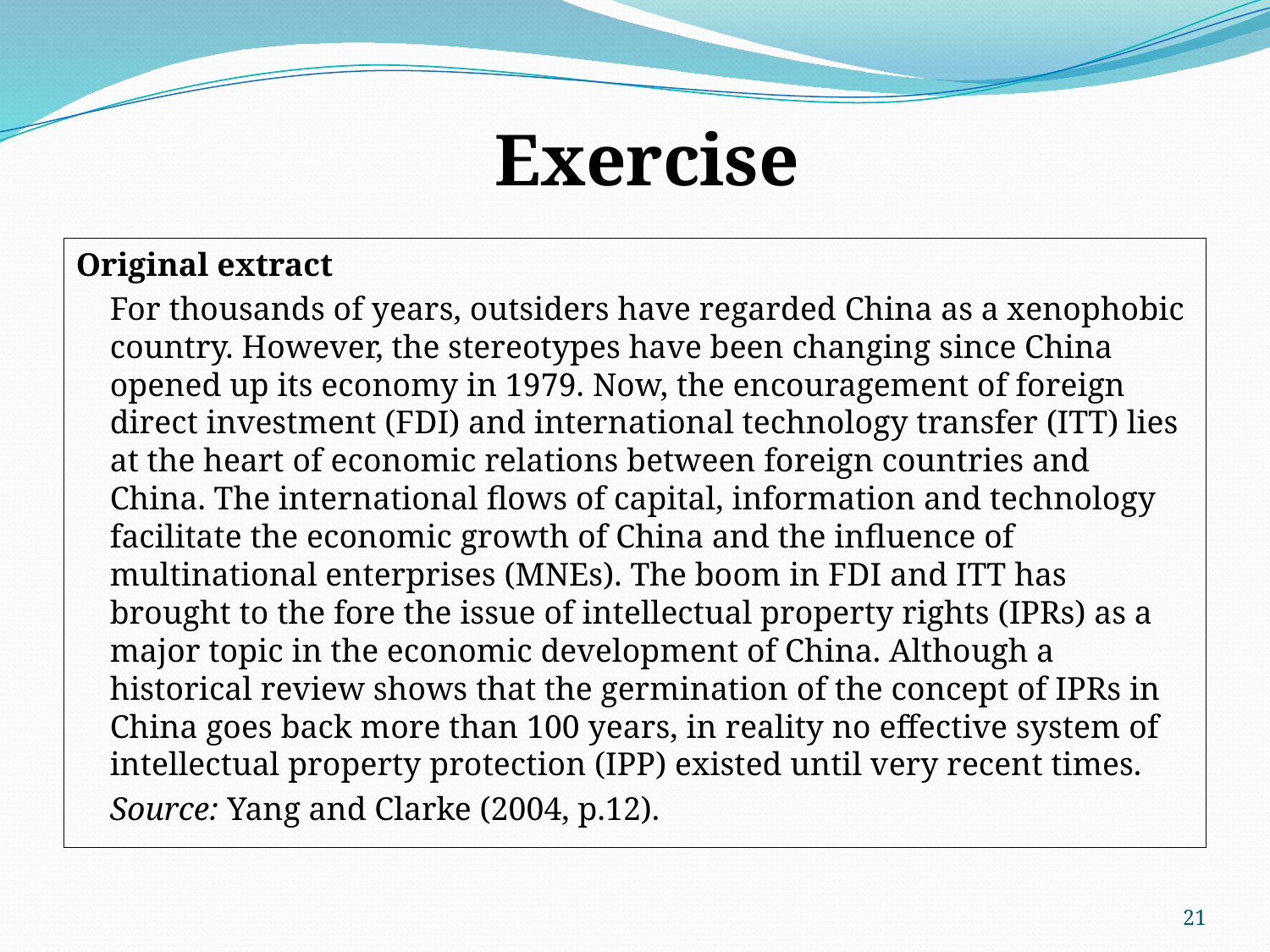

Exercise
Original extract
	For thousands of years, outsiders have regarded China as a xenophobic country. However, the stereotypes have been changing since China opened up its economy in 1979. Now, the encouragement of foreign direct investment (FDI) and international technology transfer (ITT) lies at the heart of economic relations between foreign countries and China. The international flows of capital, information and technology facilitate the economic growth of China and the influence of multinational enterprises (MNEs). The boom in FDI and ITT has brought to the fore the issue of intellectual property rights (IPRs) as a major topic in the economic development of China. Although a historical review shows that the germination of the concept of IPRs in China goes back more than 100 years, in reality no effective system of intellectual property protection (IPP) existed until very recent times.
	Source: Yang and Clarke (2004, p.12).

21